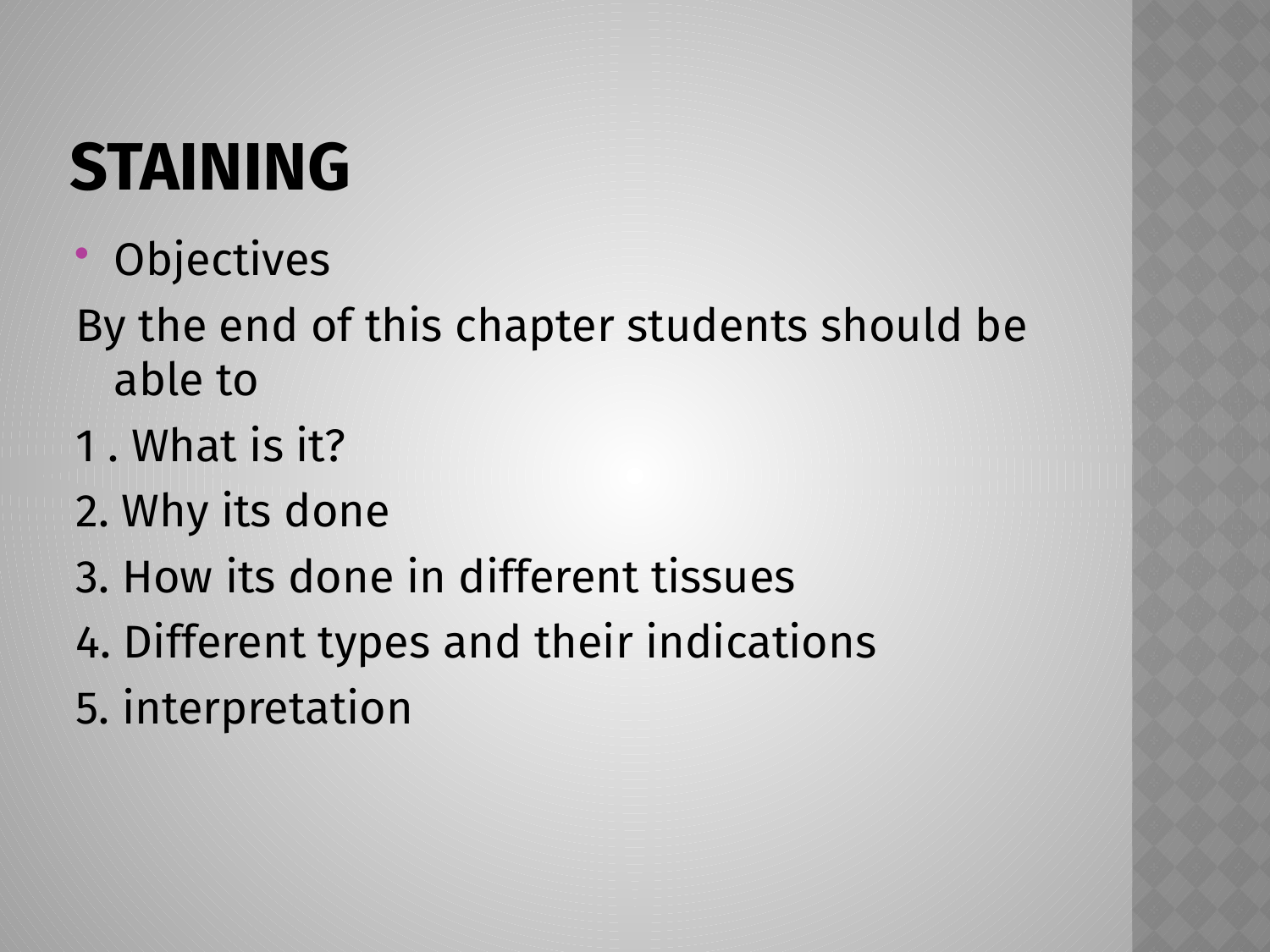

# STAINING
Objectives
By the end of this chapter students should be able to
1 . What is it?
2. Why its done
3. How its done in different tissues
4. Different types and their indications
5. interpretation